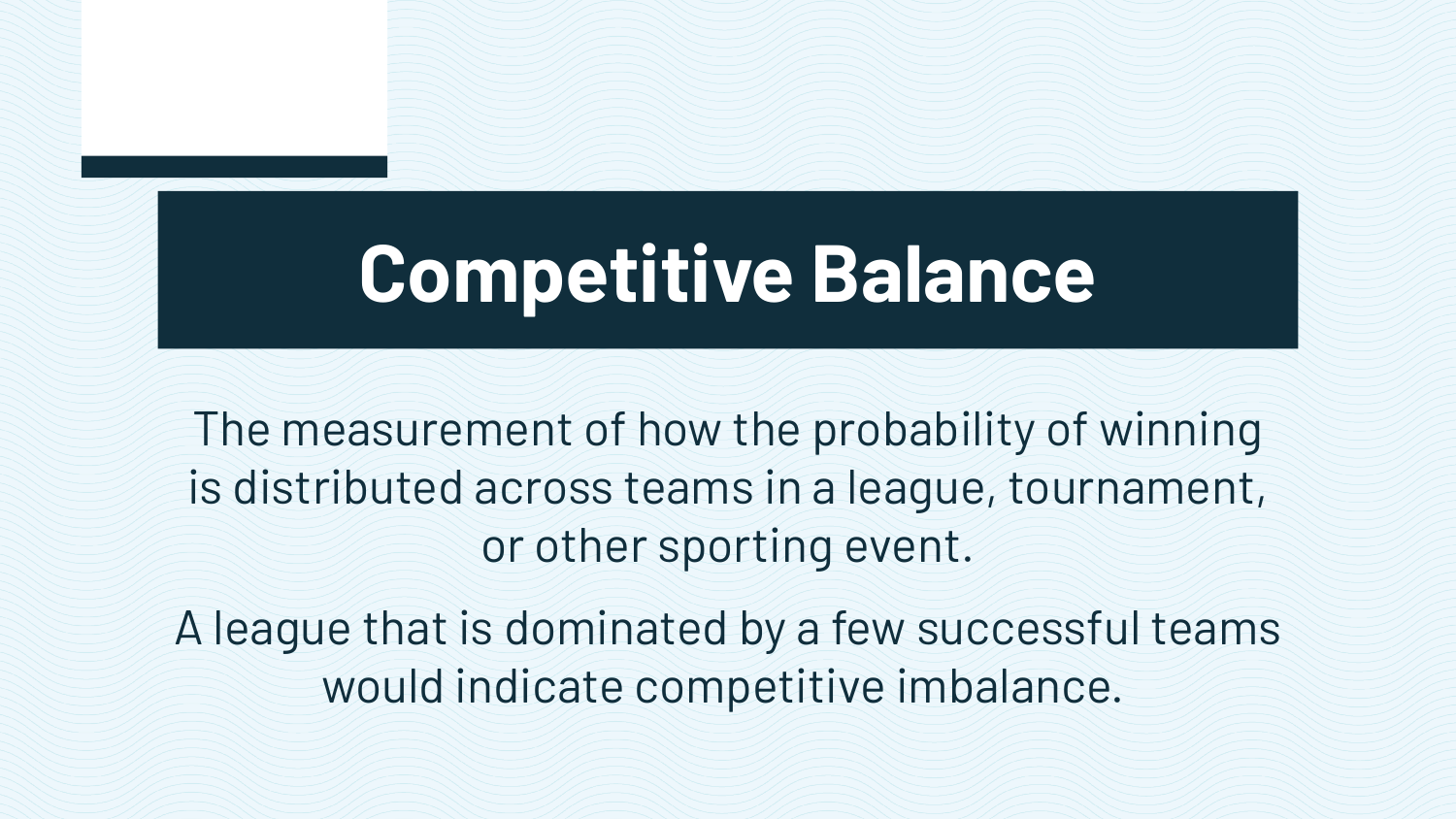

Competitive Balance
The measurement of how the probability of winning is distributed across teams in a league, tournament, or other sporting event.
A league that is dominated by a few successful teams would indicate competitive imbalance.